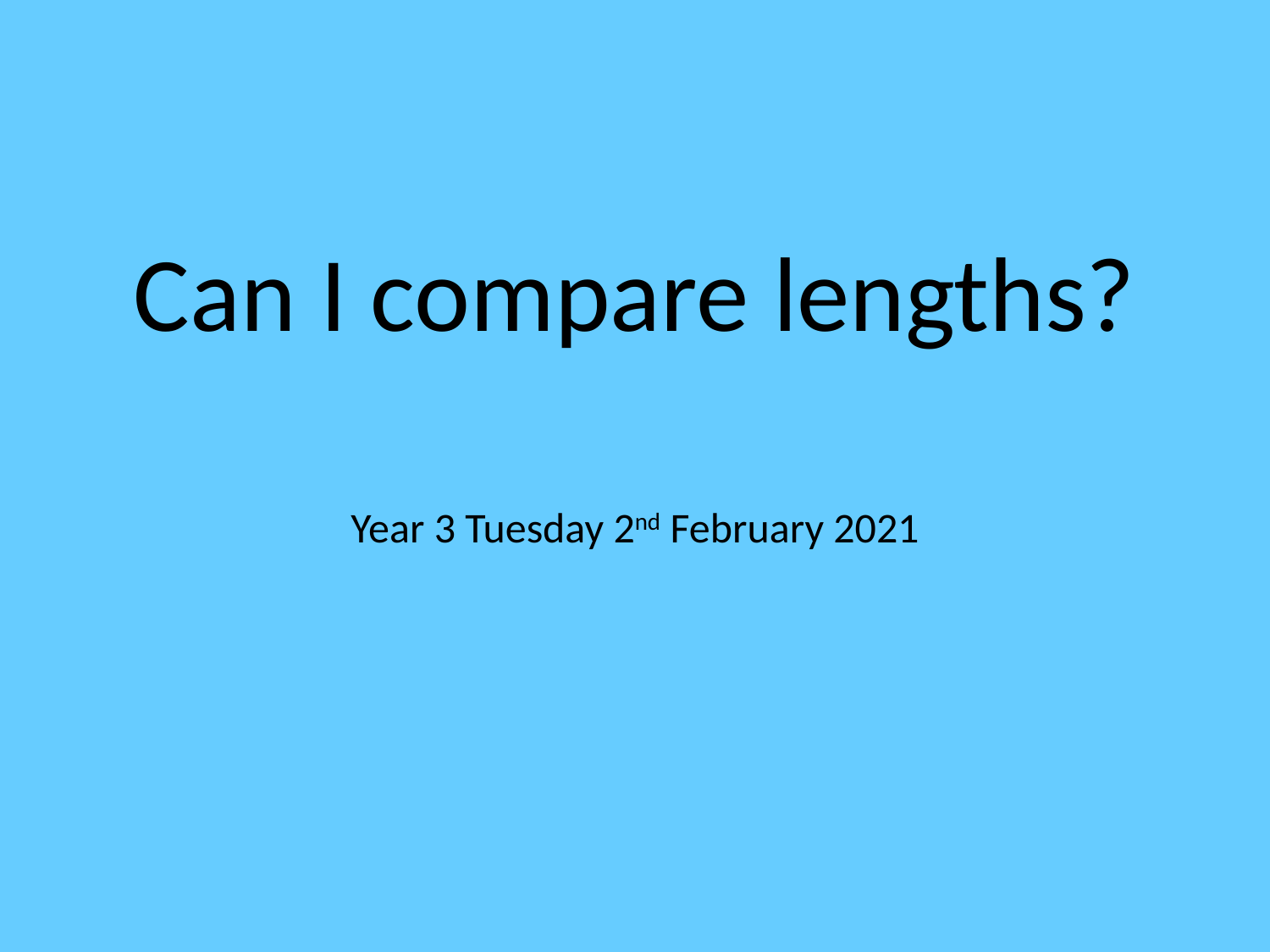

# Can I compare lengths?
Year 3 Tuesday 2nd February 2021